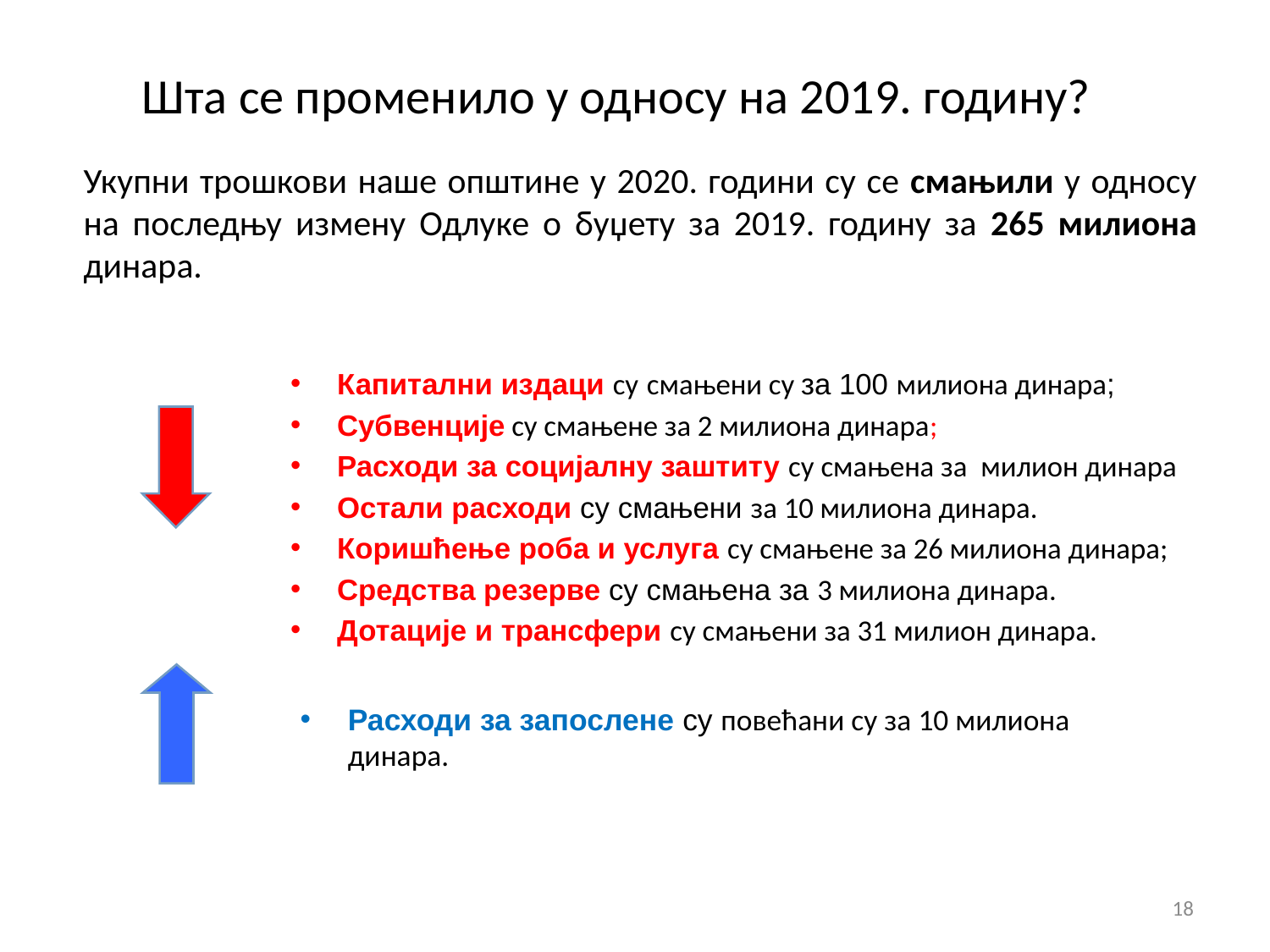

Шта се променило у односу на 2019. годину?
Укупни трошкови наше општине у 2020. години су се смањили у односу на последњу измену Одлуке о буџету за 2019. годину за 265 милиона динара.

Капитални издаци су смањени су за 100 милиона динара;
Субвенције су смањене за 2 милиона динара;
Расходи за социјалну заштиту су смањена за  милион динара
Остали расходи су смањени за 10 милиона динара.
Коришћење роба и услуга су смањене за 26 милиона динара;
Средства резерве су смањена за 3 милиона динара.
Дотације и трансфери су смањени за 31 милион динара.

Расходи за запослене су повећани су за 10 милиона динара.

18